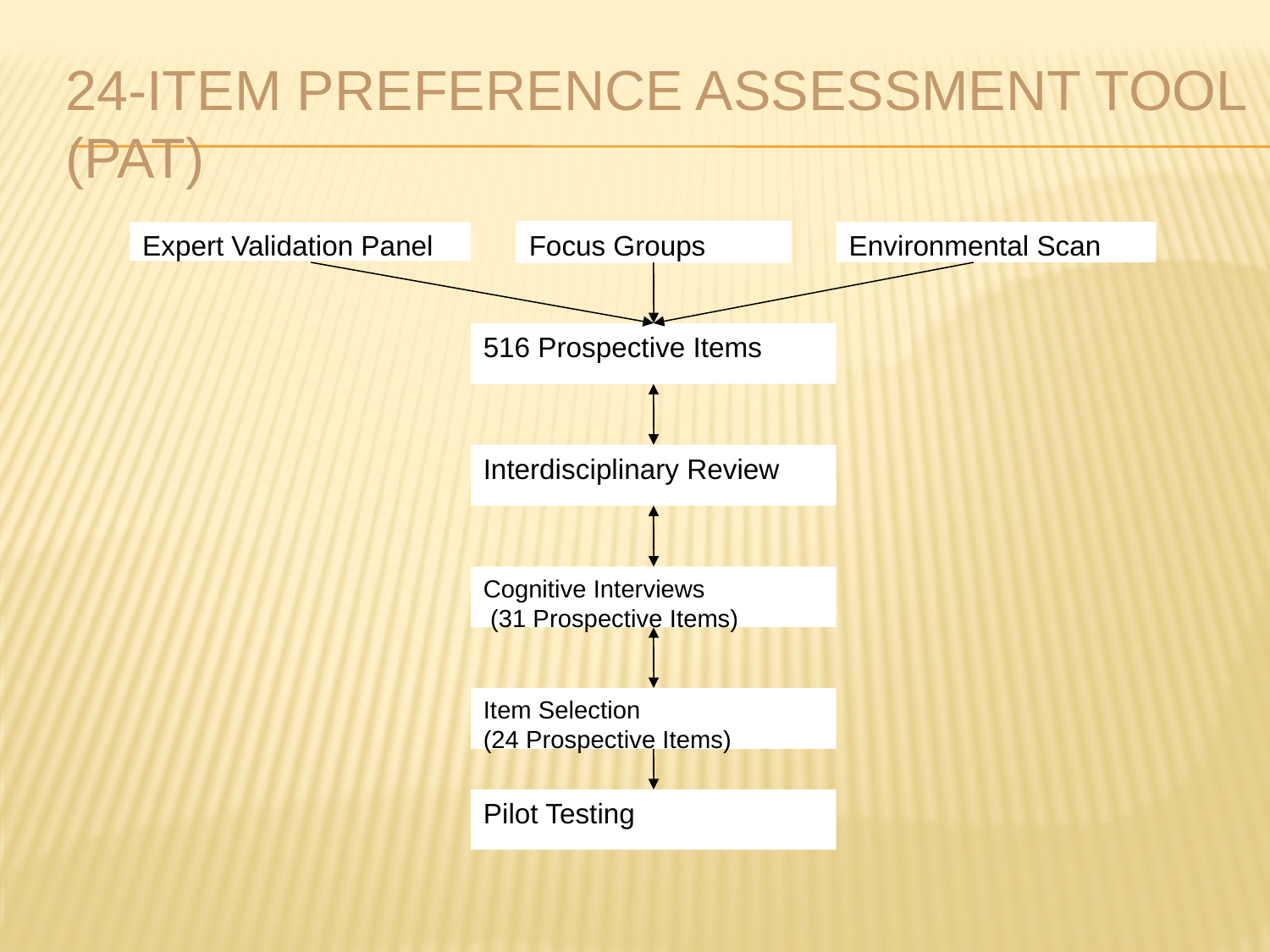

# 24-Item Preference Assessment Tool (PAT)
Expert Validation Panel
Focus Groups
Environmental Scan

516 Prospective Items

Interdisciplinary Review

Cognitive Interviews
 (31 Prospective Items)

Item Selection
(24 Prospective Items)

Pilot Testing